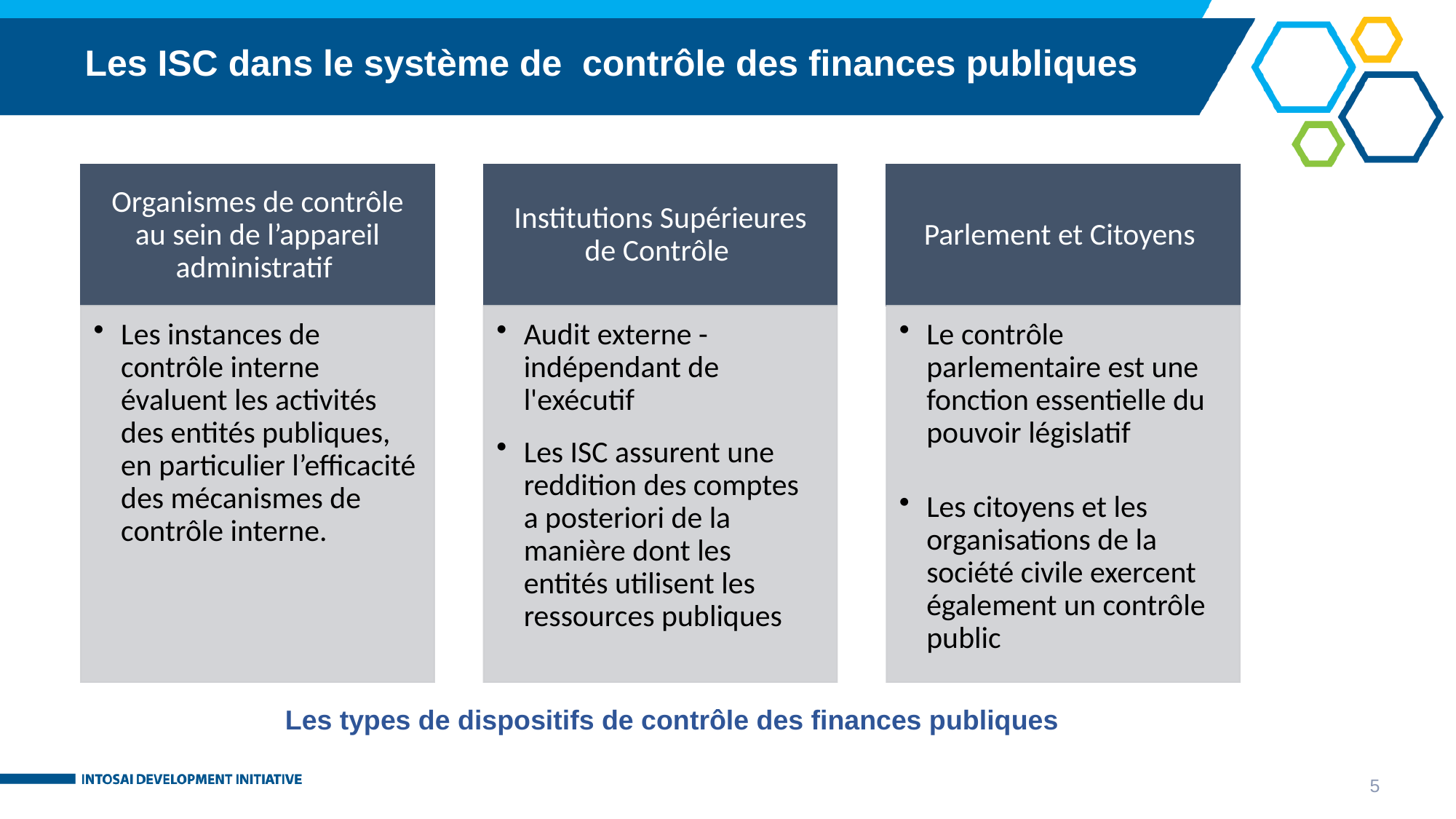

Les ISC dans le système de  contrôle des finances publiques
Organismes de contrôle au sein de l’appareil administratif
Les instances de contrôle interne évaluent les activités des entités publiques, en particulier l’efficacité des mécanismes de contrôle interne.
Institutions Supérieures de Contrôle
Audit externe - indépendant de l'exécutif

Les ISC assurent une reddition des comptes a posteriori de la manière dont les entités utilisent les ressources publiques
Parlement et Citoyens
Le contrôle parlementaire est une fonction essentielle du pouvoir législatif

Les citoyens et les organisations de la société civile exercent également un contrôle public
# Les types de dispositifs de contrôle des finances publiques
5